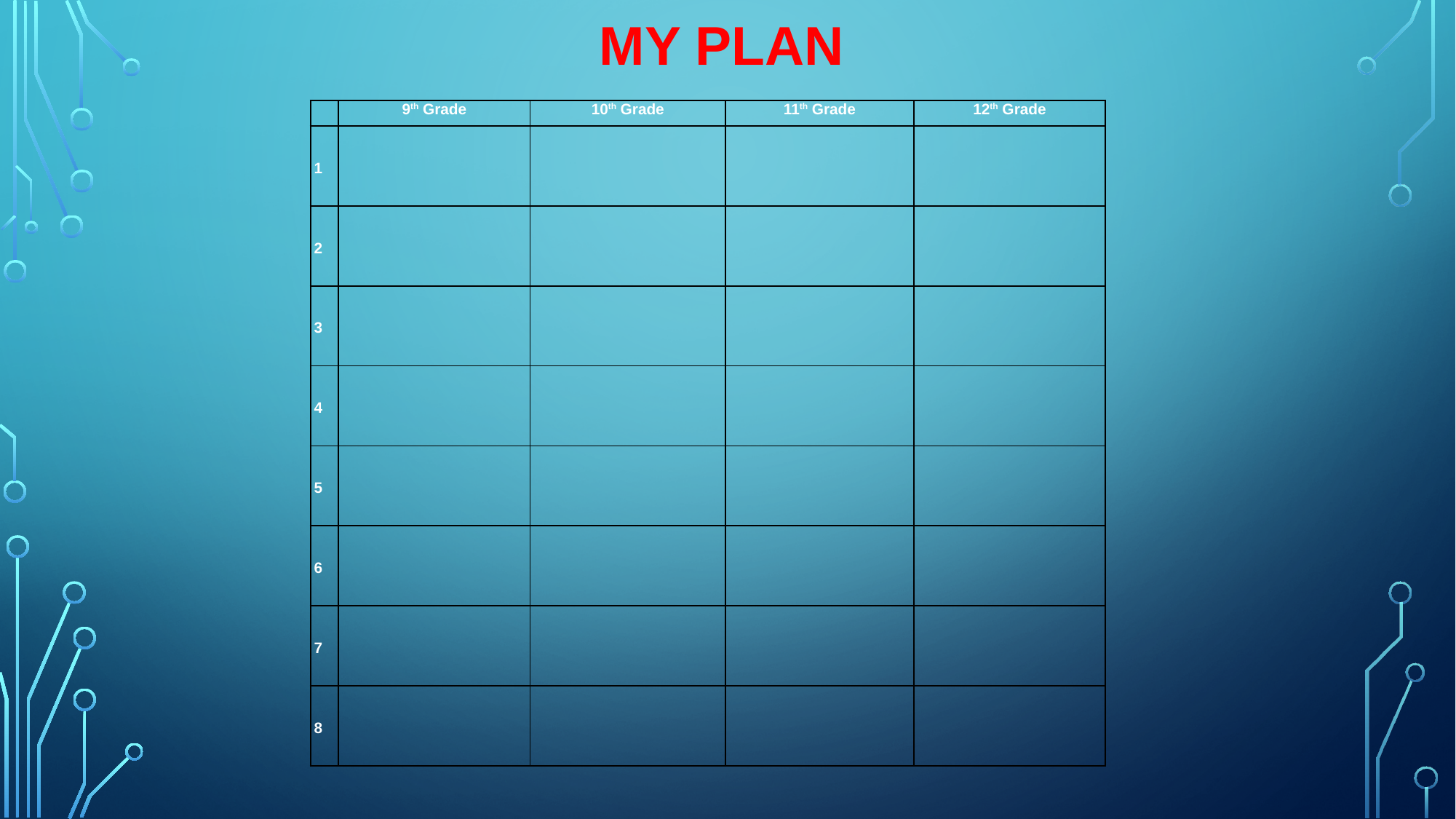

# My plan
|  | 9th Grade | 10th Grade | 11th Grade | 12th Grade |
| --- | --- | --- | --- | --- |
| 1 |  |  |  |  |
| 2 |  |  |  |  |
| 3 |  |  |  |  |
| 4 |  |  |  |  |
| 5 |  |  |  |  |
| 6 |  |  |  |  |
| 7 |  |  |  |  |
| 8 |  |  |  |  |